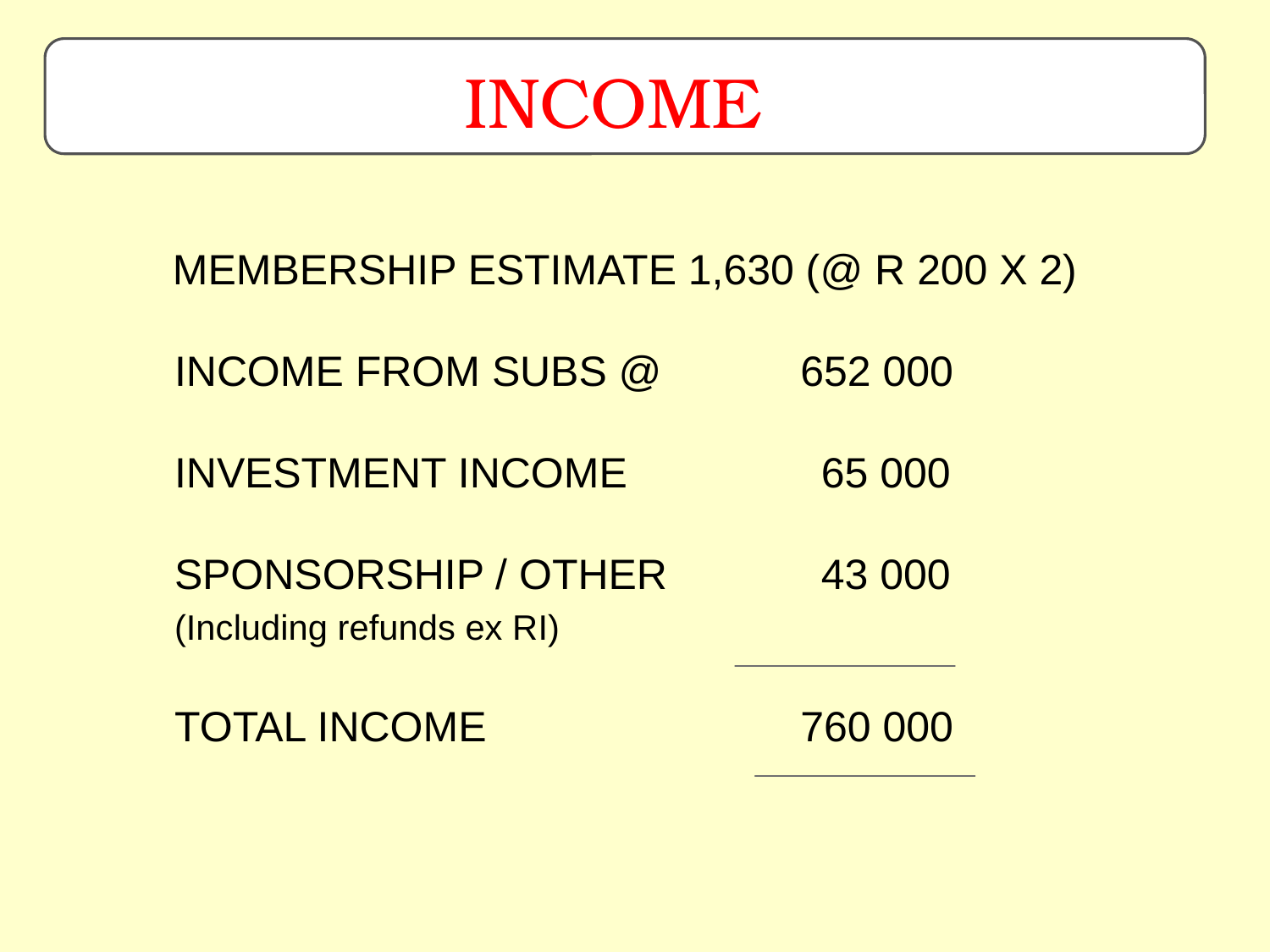

# Income
MEMBERSHIP ESTIMATE 1,630 (@ R 200 X 2)

	INCOME FROM SUBS @ 	          652 000

	INVESTMENT INCOME		 65 000

	SPONSORSHIP / OTHER		 43 000
	(Including refunds ex RI)

	TOTAL INCOME		          760 000